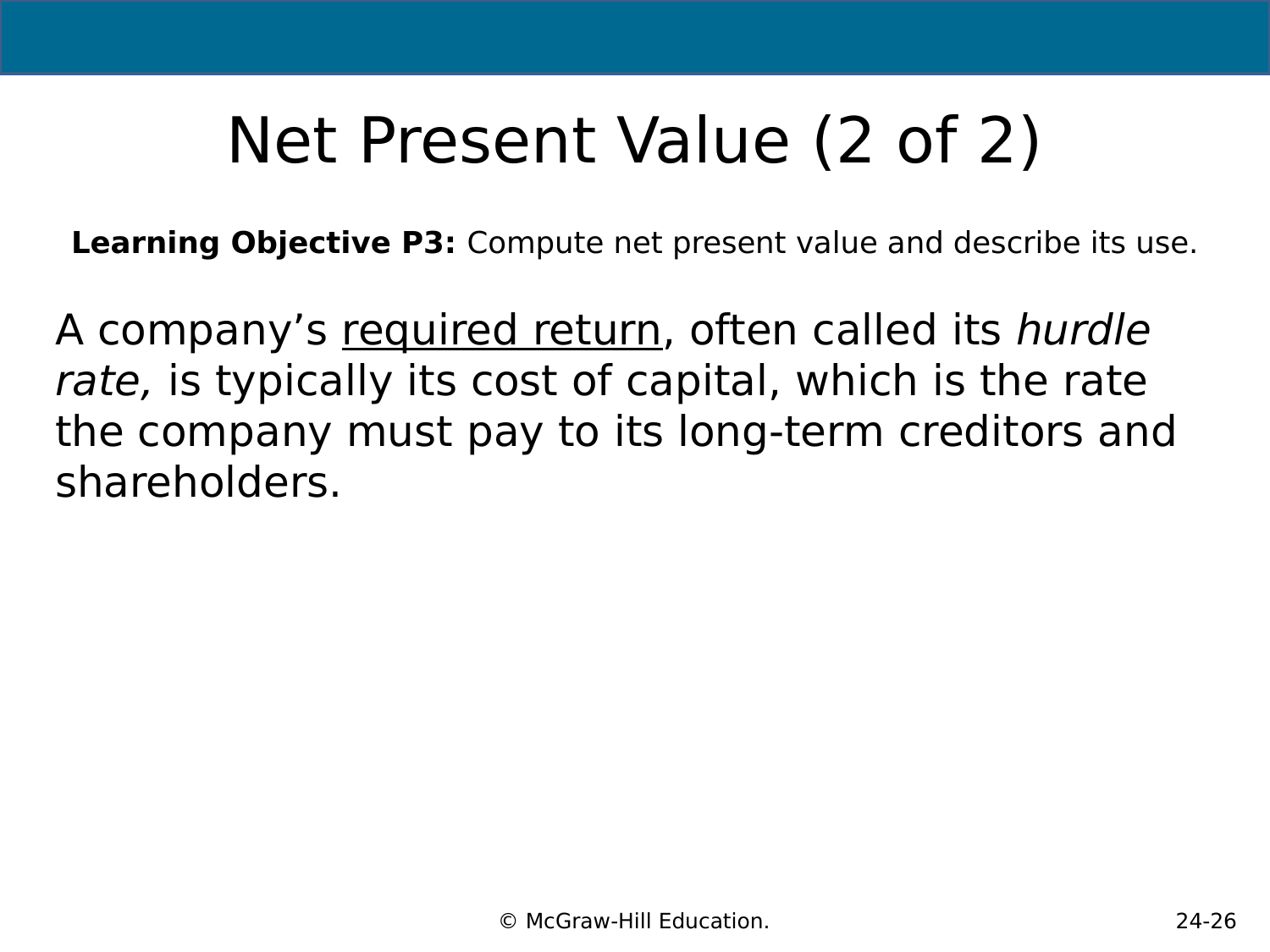

# Net Present Value (2 of 2)
Learning Objective P3: Compute net present value and describe its use.
A company’s required return, often called its hurdle rate, is typically its cost of capital, which is the rate the company must pay to its long-term creditors and shareholders.